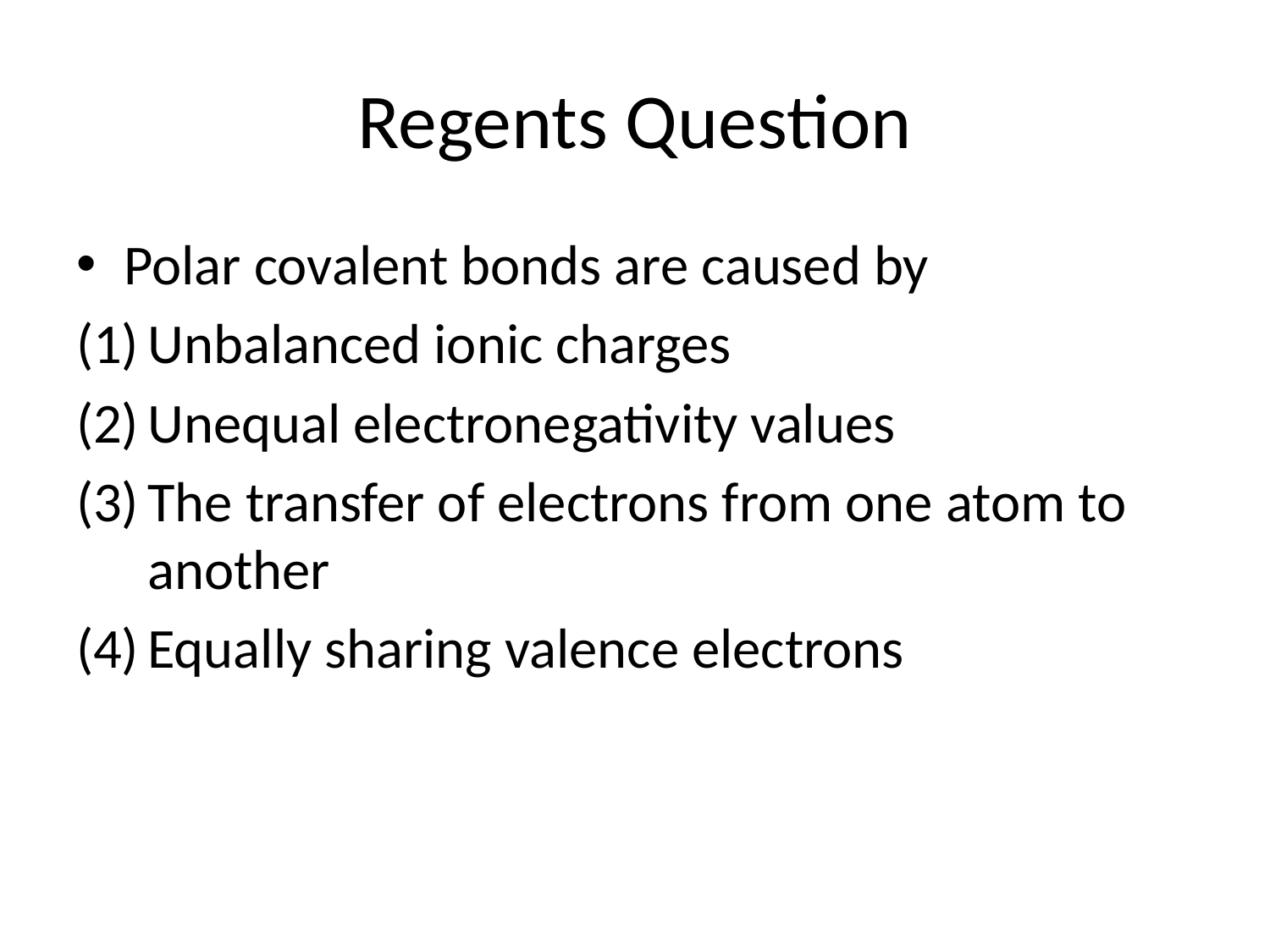

# Regents Question
Polar covalent bonds are caused by
Unbalanced ionic charges
Unequal electronegativity values
The transfer of electrons from one atom to another
Equally sharing valence electrons